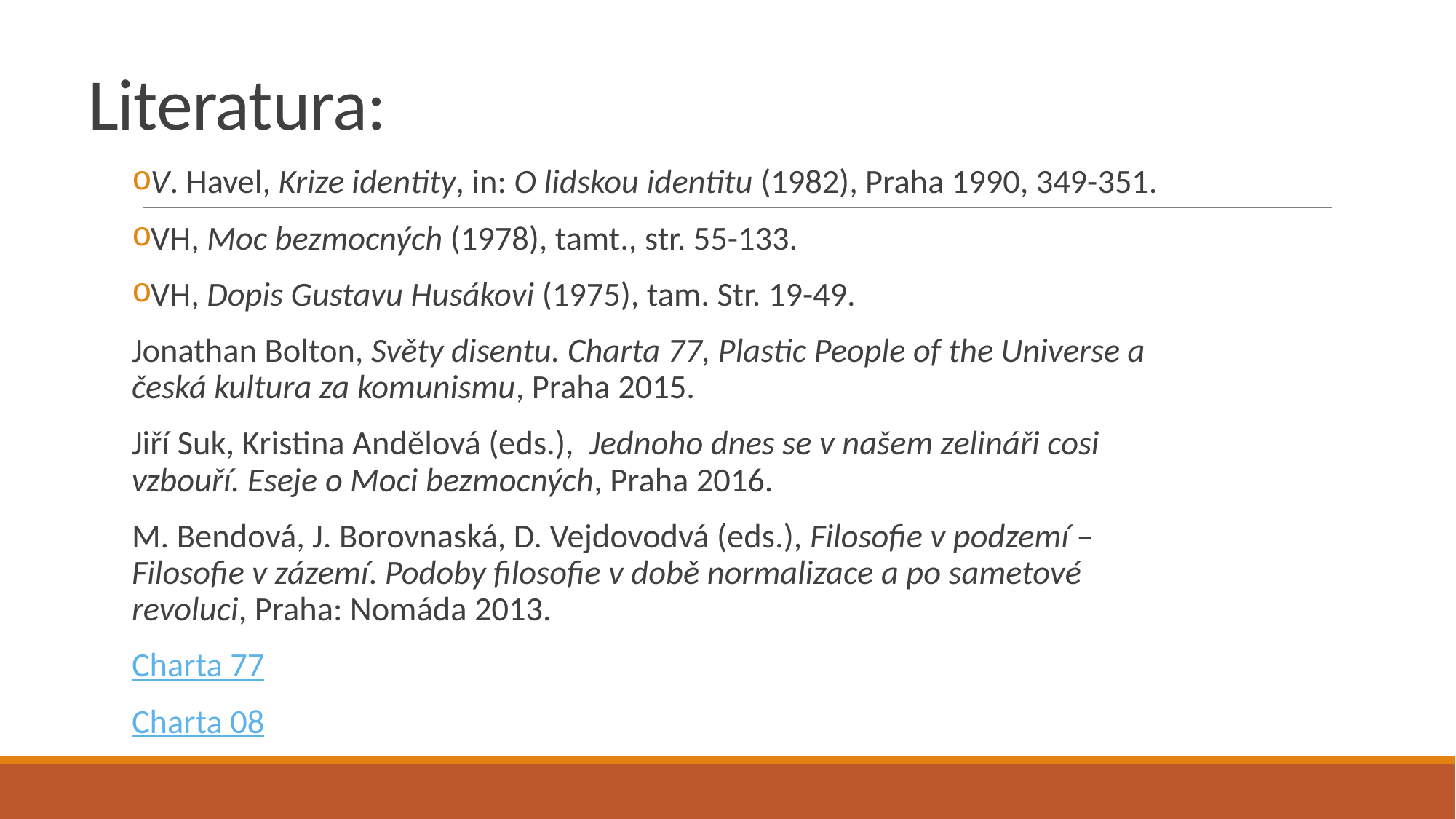

# Literatura:
V. Havel, Krize identity, in: O lidskou identitu (1982), Praha 1990, 349-351.
VH, Moc bezmocných (1978), tamt., str. 55-133.
VH, Dopis Gustavu Husákovi (1975), tam. Str. 19-49.
Jonathan Bolton, Světy disentu. Charta 77, Plastic People of the Universe a česká kultura za komunismu, Praha 2015.
Jiří Suk, Kristina Andělová (eds.),  Jednoho dnes se v našem zelináři cosi vzbouří. Eseje o Moci bezmocných, Praha 2016.
M. Bendová, J. Borovnaská, D. Vejdovodvá (eds.), Filosofie v podzemí – Filosofie v zázemí. Podoby filosofie v době normalizace a po sametové revoluci, Praha: Nomáda 2013.
Charta 77
Charta 08